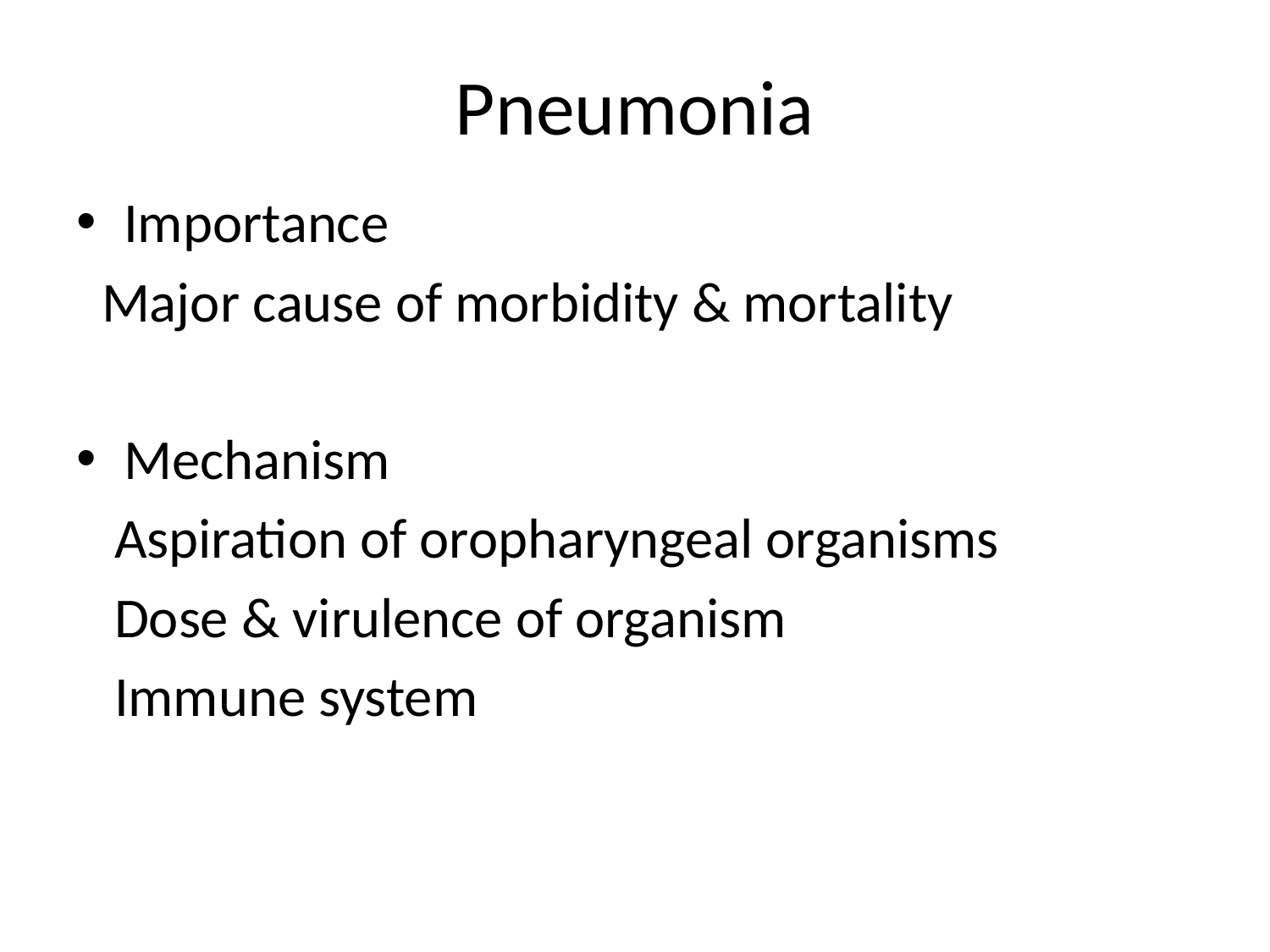

# Pneumonia
Importance
  Major cause of morbidity & mortality

Mechanism
   Aspiration of oropharyngeal organisms
   Dose & virulence of organism
   Immune system